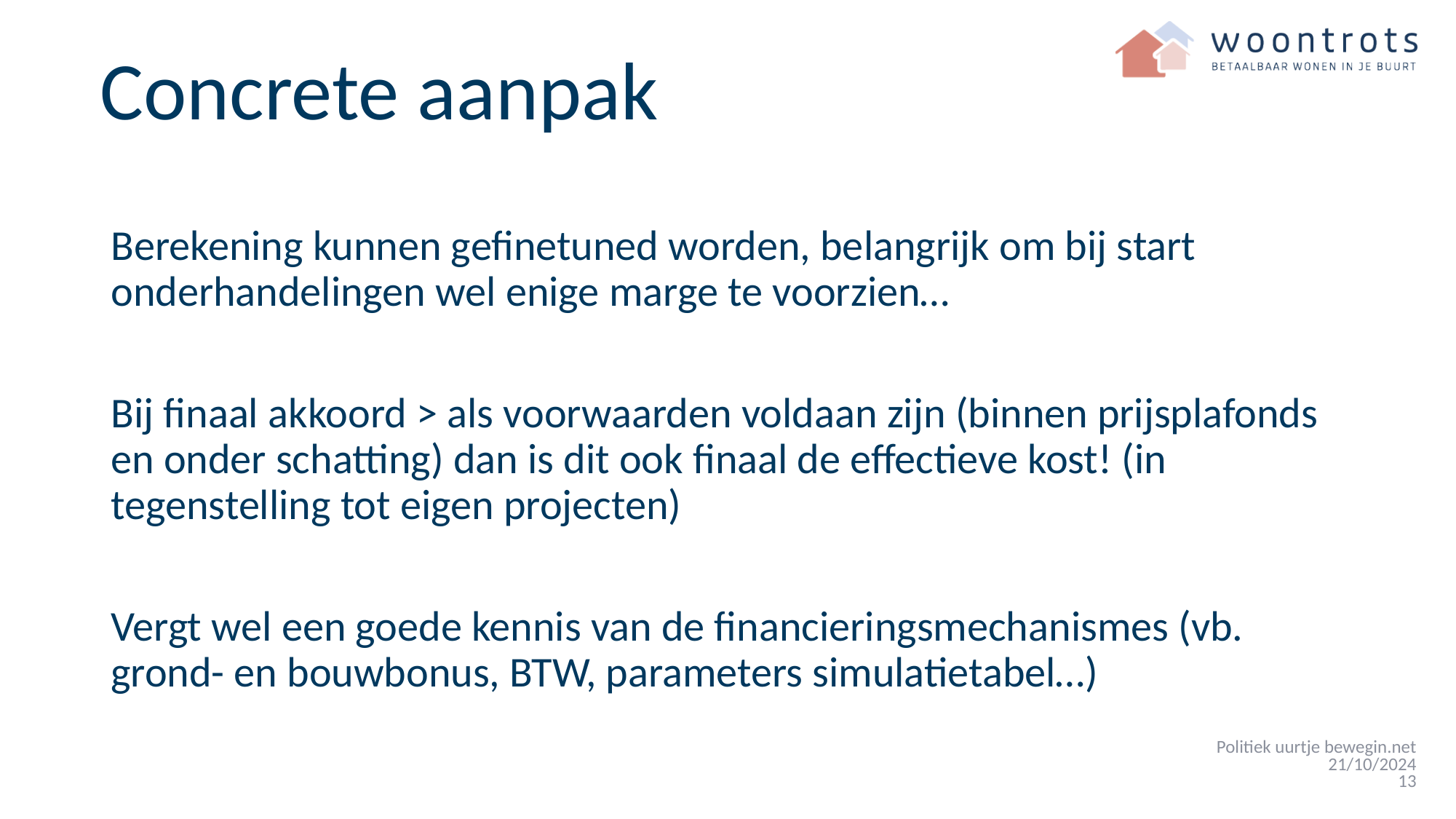

# Concrete aanpak
Berekening kunnen gefinetuned worden, belangrijk om bij start onderhandelingen wel enige marge te voorzien…

Bij finaal akkoord > als voorwaarden voldaan zijn (binnen prijsplafonds en onder schatting) dan is dit ook finaal de effectieve kost! (in tegenstelling tot eigen projecten)

Vergt wel een goede kennis van de financieringsmechanismes (vb. grond- en bouwbonus, BTW, parameters simulatietabel…)

Politiek uurtje bewegin.net
21/10/2024
13